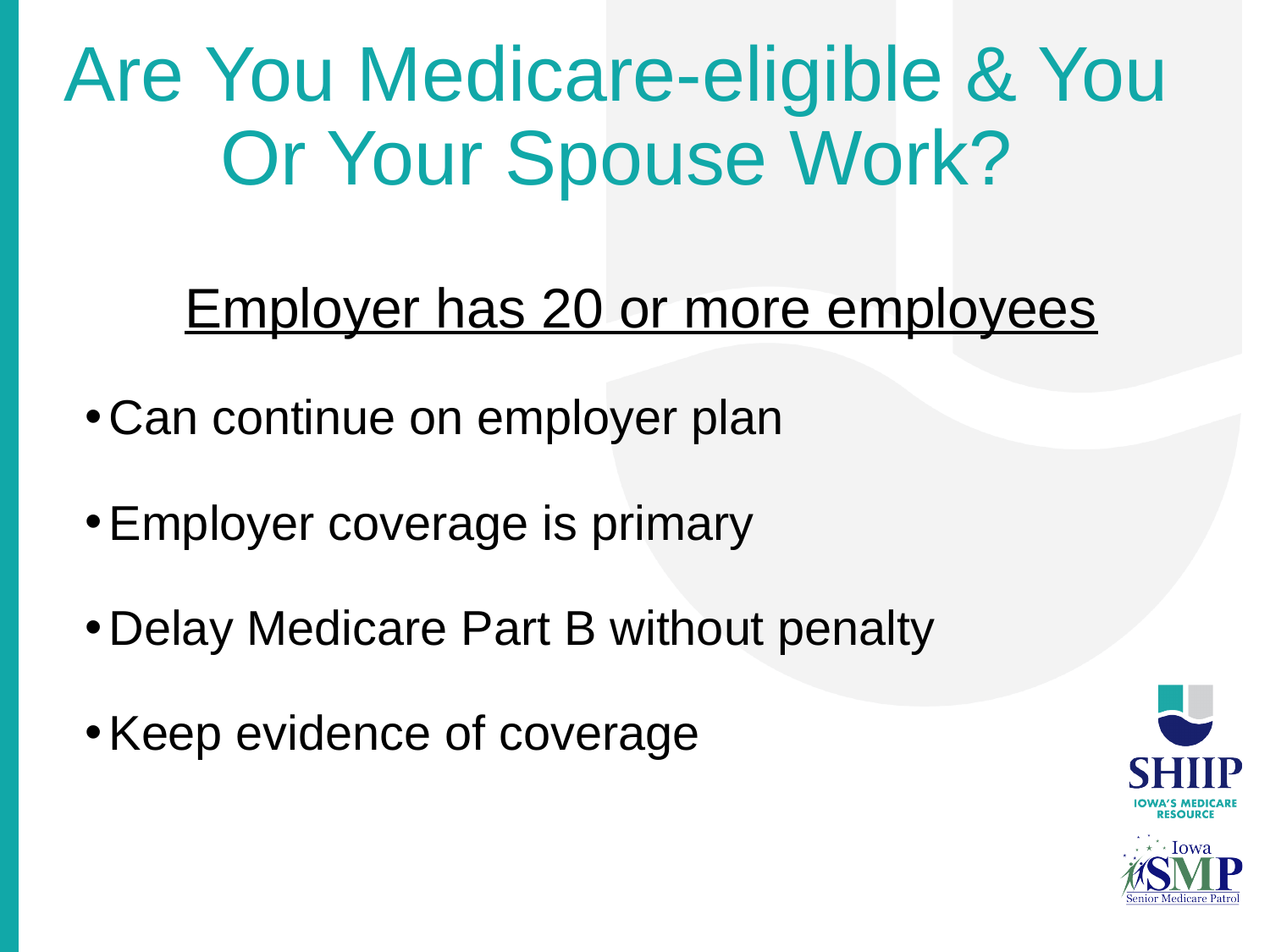

# Are You Medicare-eligible & You Or Your Spouse Work?
Employer has 20 or more employees

Can continue on employer plan

Employer coverage is primary

Delay Medicare Part B without penalty

Keep evidence of coverage